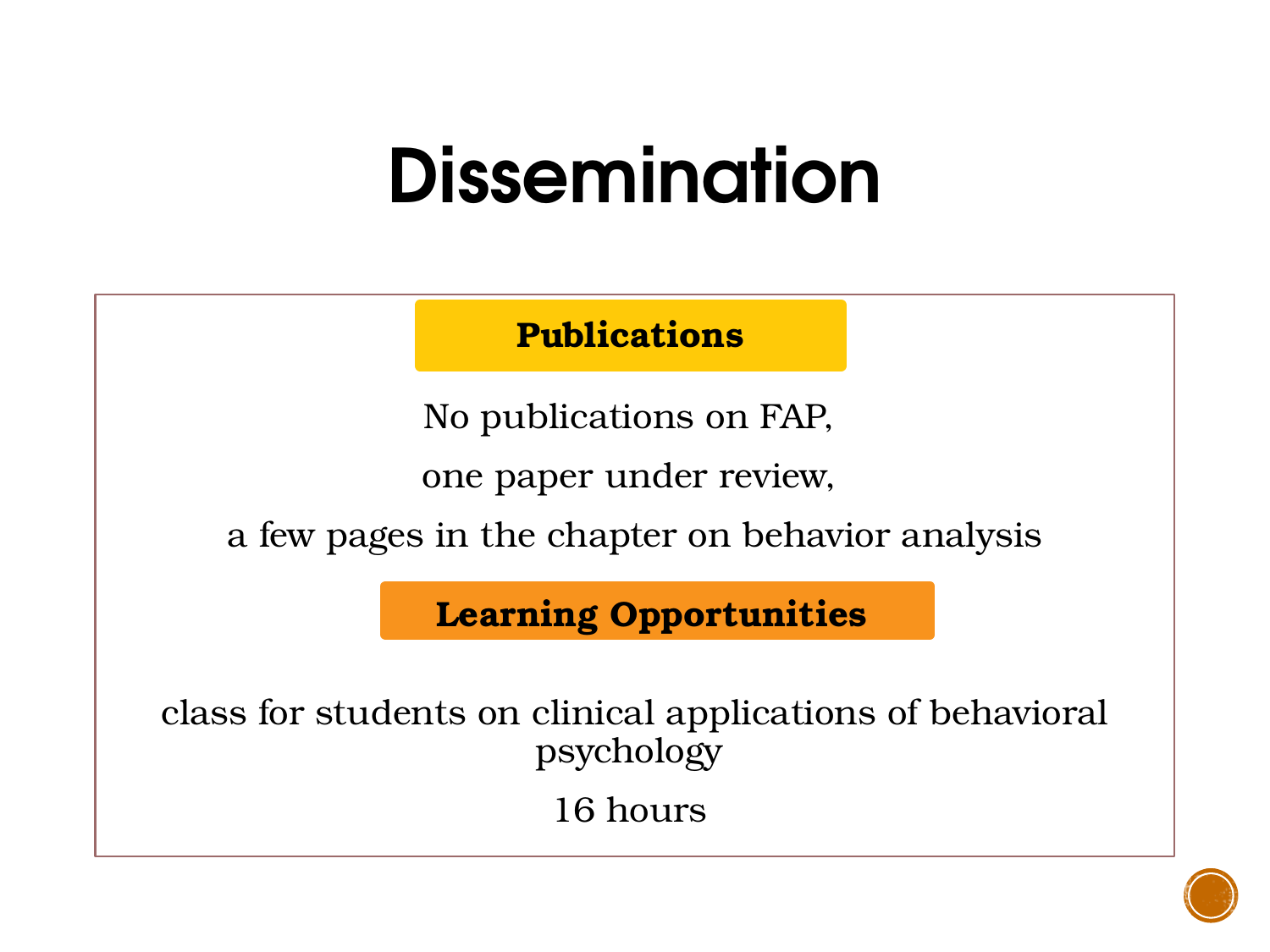

# Dissemination

No publications on FAP,
one paper under review,
a few pages in the chapter on behavior analysis

class for students on clinical applications of behavioral psychology
16 hours

Publications

Learning Opportunities